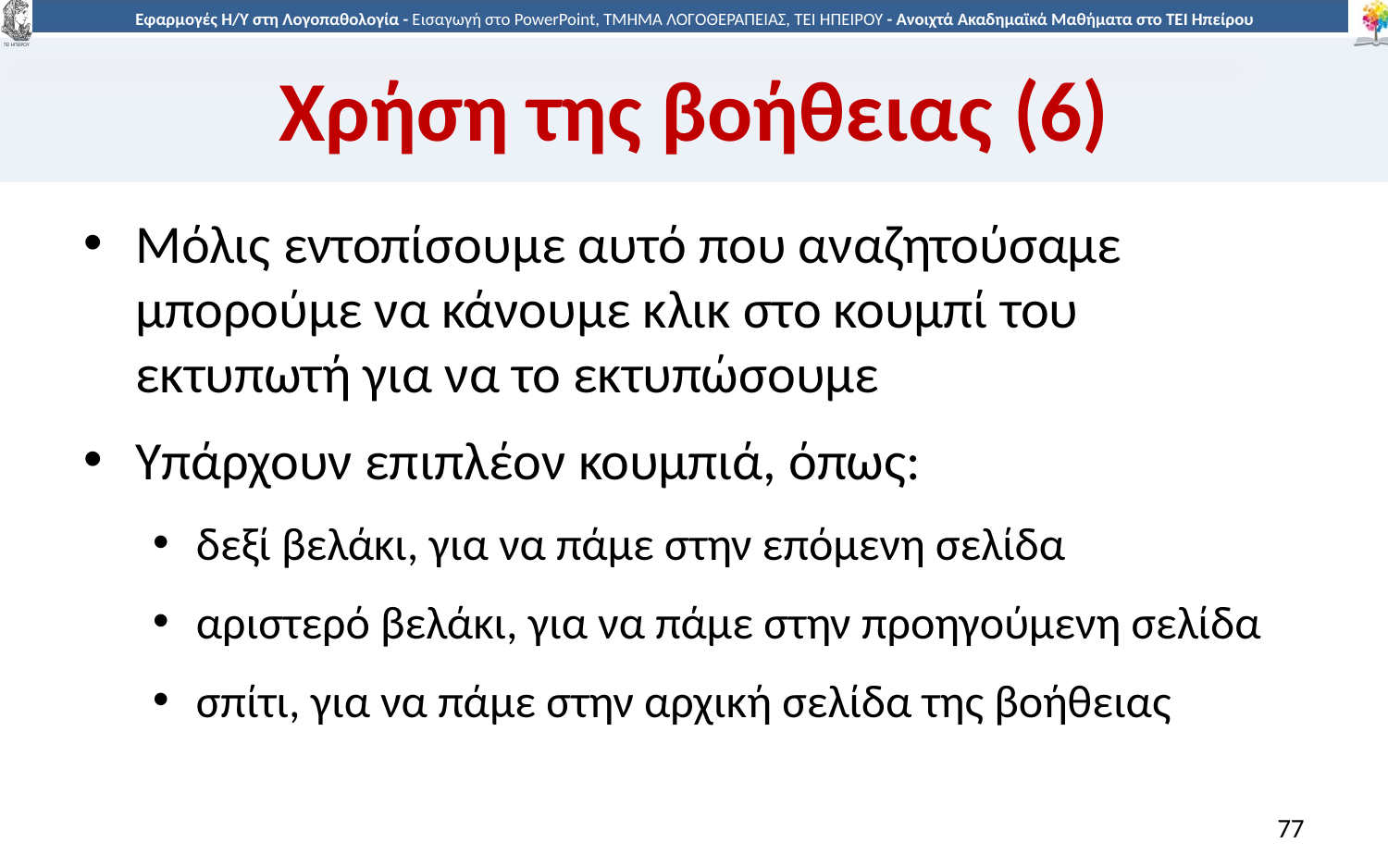

# Χρήση της βοήθειας (6)
Μόλις εντοπίσουμε αυτό που αναζητούσαμε μπορούμε να κάνουμε κλικ στο κουμπί του εκτυπωτή για να το εκτυπώσουμε
Υπάρχουν επιπλέον κουμπιά, όπως:
δεξί βελάκι, για να πάμε στην επόμενη σελίδα
αριστερό βελάκι, για να πάμε στην προηγούμενη σελίδα
σπίτι, για να πάμε στην αρχική σελίδα της βοήθειας
77